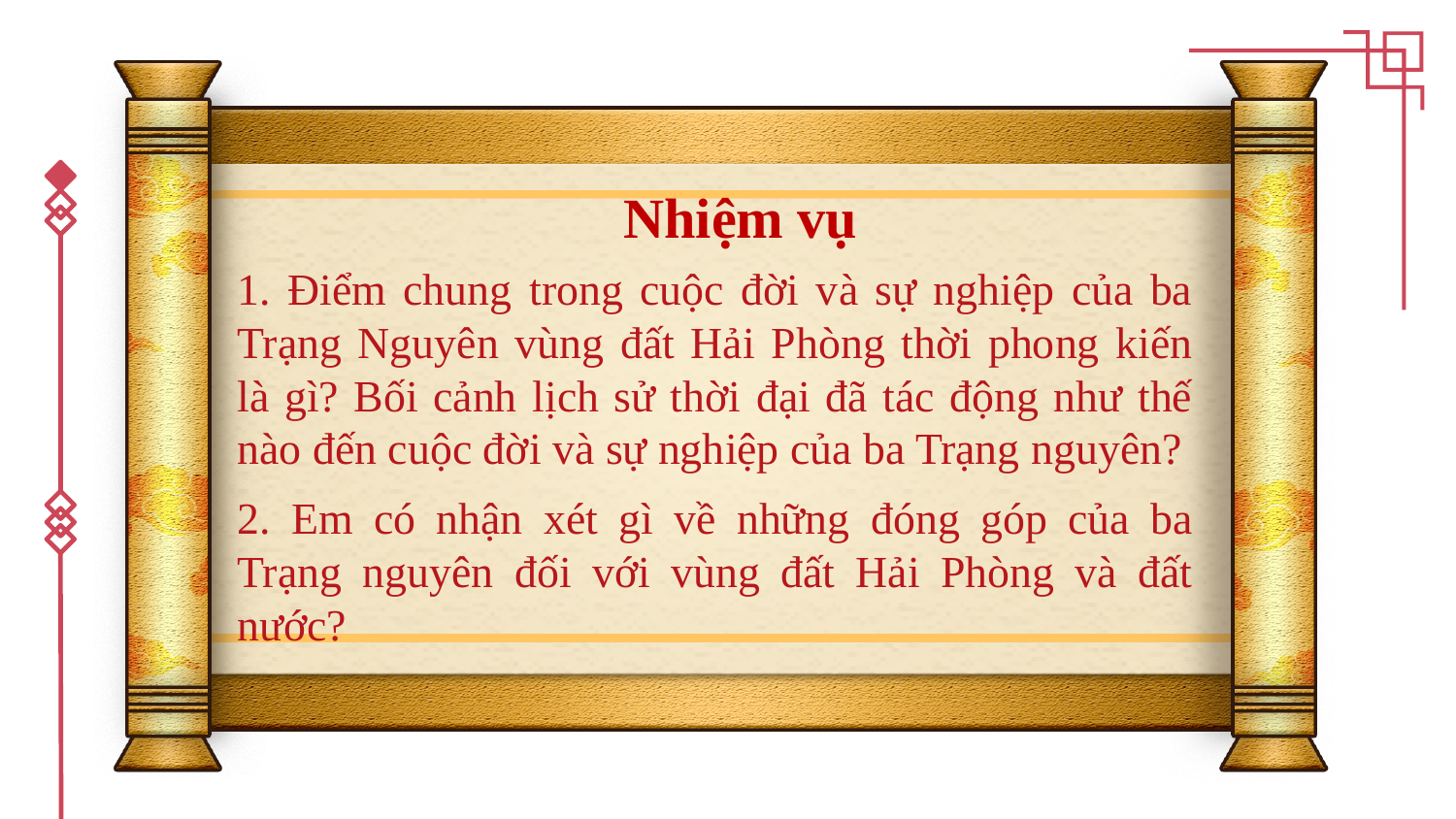

Nhiệm vụ
1. Điểm chung trong cuộc đời và sự nghiệp của ba Trạng Nguyên vùng đất Hải Phòng thời phong kiến là gì? Bối cảnh lịch sử thời đại đã tác động như thế nào đến cuộc đời và sự nghiệp của ba Trạng nguyên?
2. Em có nhận xét gì về những đóng góp của ba Trạng nguyên đối với vùng đất Hải Phòng và đất nước?